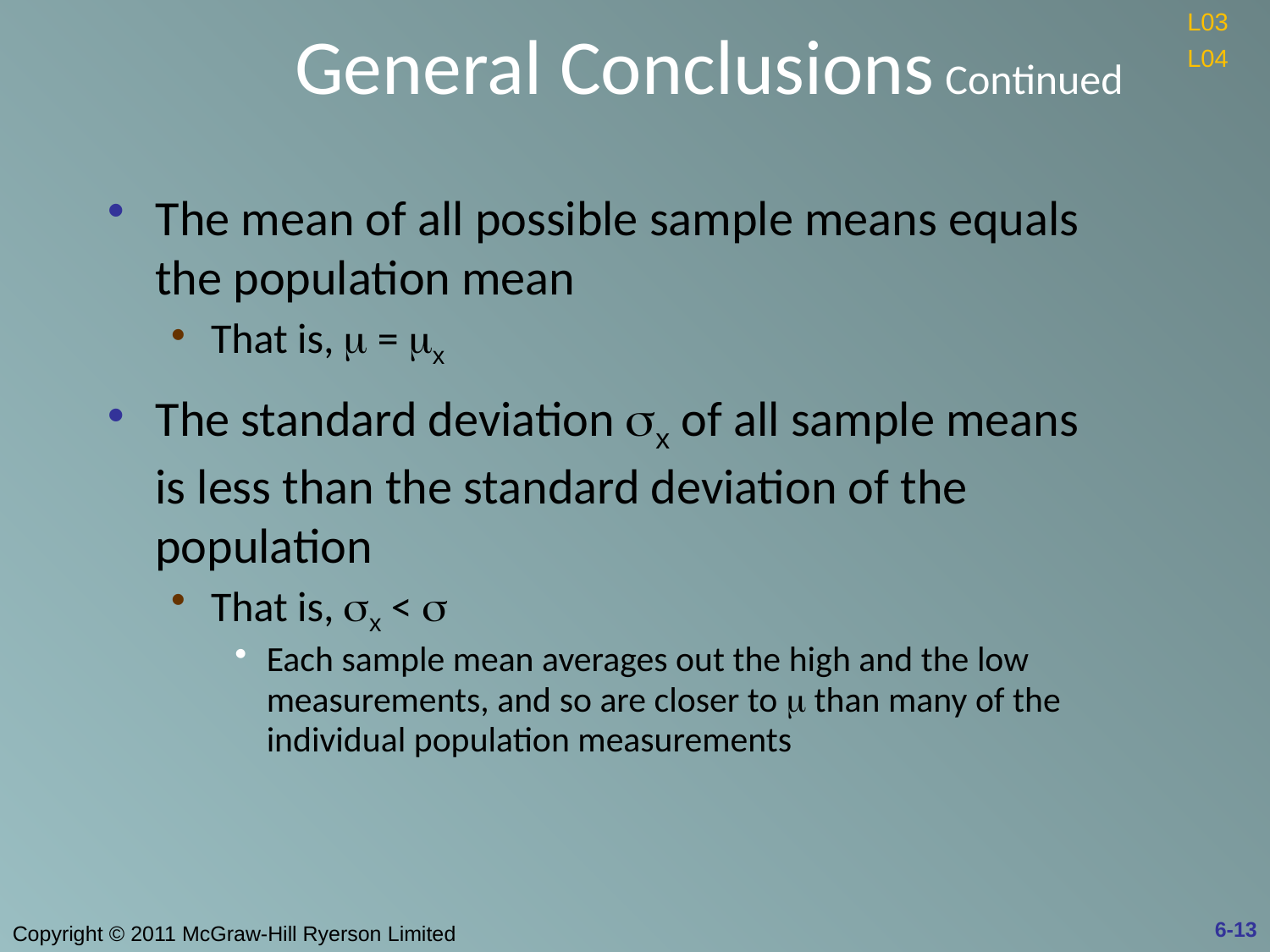

# General Conclusions Continued
L03
L04
The mean of all possible sample means equals the population mean
That is, μ = μx
The standard deviation σx of all sample means is less than the standard deviation of the population
That is, σx < σ
Each sample mean averages out the high and the low measurements, and so are closer to μ than many of the individual population measurements
6-13